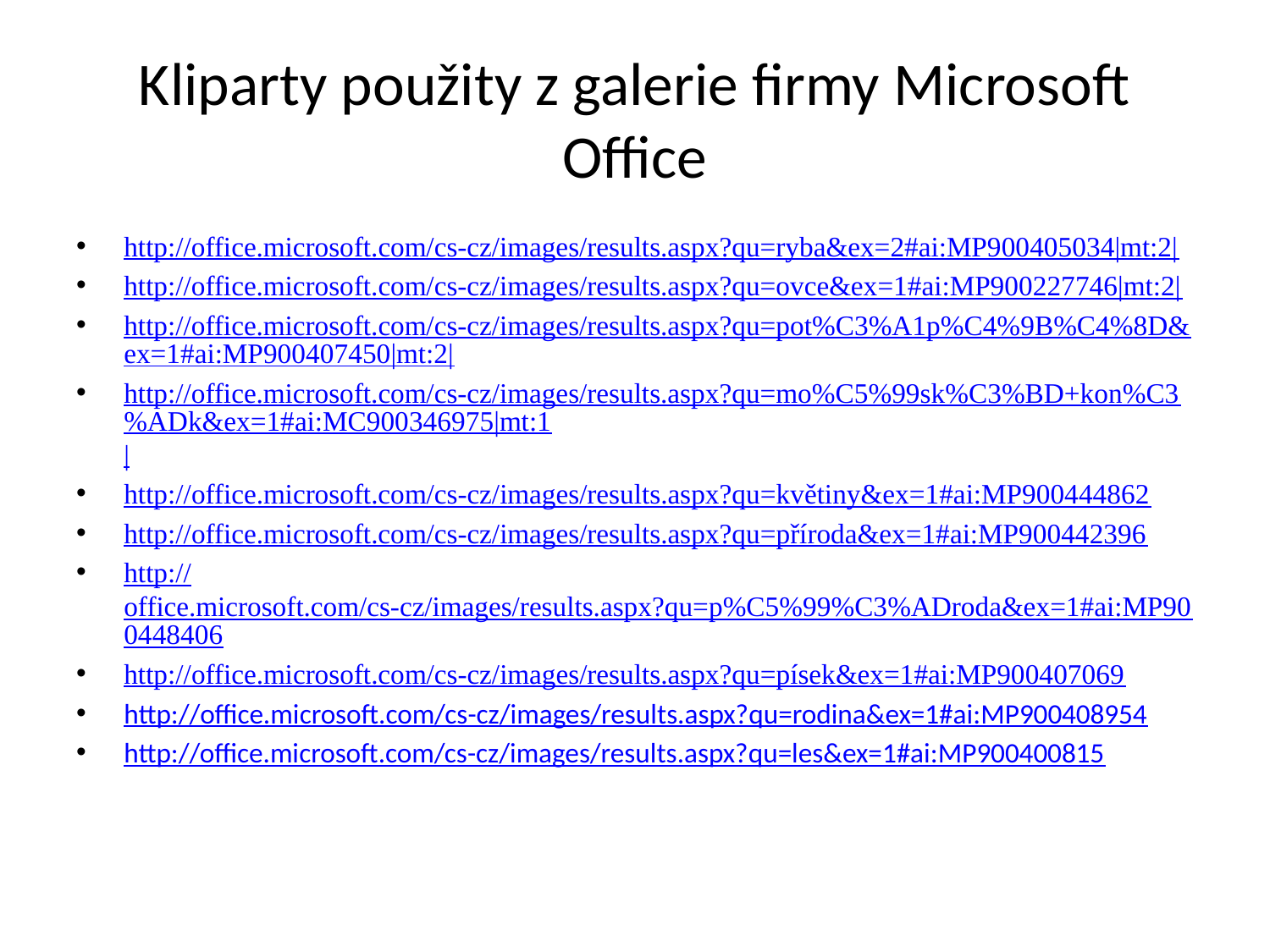

# Kliparty použity z galerie firmy Microsoft Office
http://office.microsoft.com/cs-cz/images/results.aspx?qu=ryba&ex=2#ai:MP900405034|mt:2|
http://office.microsoft.com/cs-cz/images/results.aspx?qu=ovce&ex=1#ai:MP900227746|mt:2|
http://office.microsoft.com/cs-cz/images/results.aspx?qu=pot%C3%A1p%C4%9B%C4%8D&ex=1#ai:MP900407450|mt:2|
http://office.microsoft.com/cs-cz/images/results.aspx?qu=mo%C5%99sk%C3%BD+kon%C3%ADk&ex=1#ai:MC900346975|mt:1|
http://office.microsoft.com/cs-cz/images/results.aspx?qu=květiny&ex=1#ai:MP900444862
http://office.microsoft.com/cs-cz/images/results.aspx?qu=příroda&ex=1#ai:MP900442396
http://office.microsoft.com/cs-cz/images/results.aspx?qu=p%C5%99%C3%ADroda&ex=1#ai:MP900448406
http://office.microsoft.com/cs-cz/images/results.aspx?qu=písek&ex=1#ai:MP900407069
http://office.microsoft.com/cs-cz/images/results.aspx?qu=rodina&ex=1#ai:MP900408954
http://office.microsoft.com/cs-cz/images/results.aspx?qu=les&ex=1#ai:MP900400815